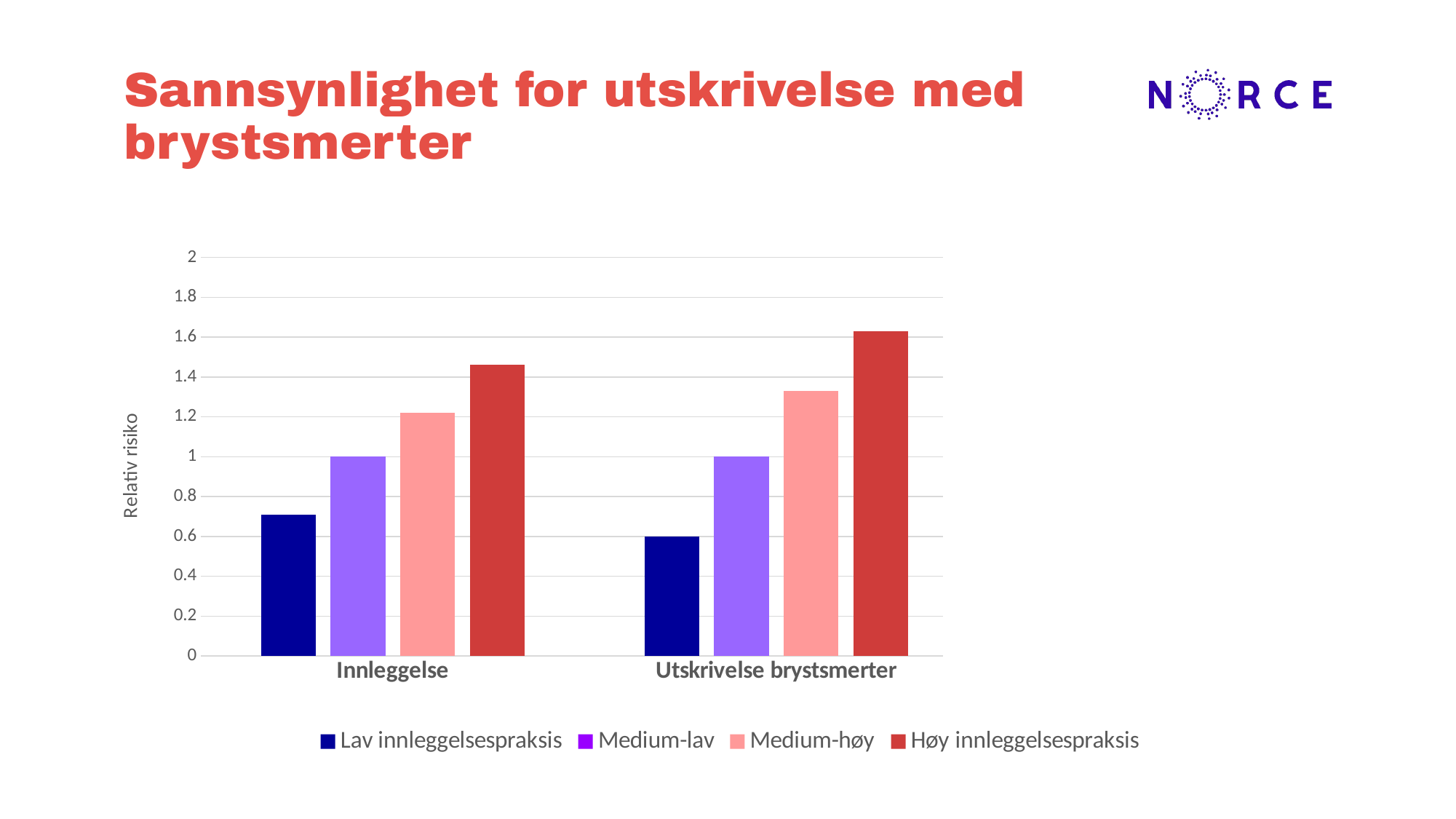

# Sannsynlighet for utskrivelse med brystsmerter

### Chart

| Category | Lav innleggelsespraksis | Medium-lav | Medium-høy | Høy innleggelsespraksis |
|---|---|---|---|---|
| Innleggelse | 0.71 | 1.0 | 1.22 | 1.46 |
| Utskrivelse brystsmerter | 0.6 | 1.0 | 1.33 | 1.63 |
| Utskrivelse hjerteinfarkt | 0.79 | 1.0 | 1.17 | 1.38 |